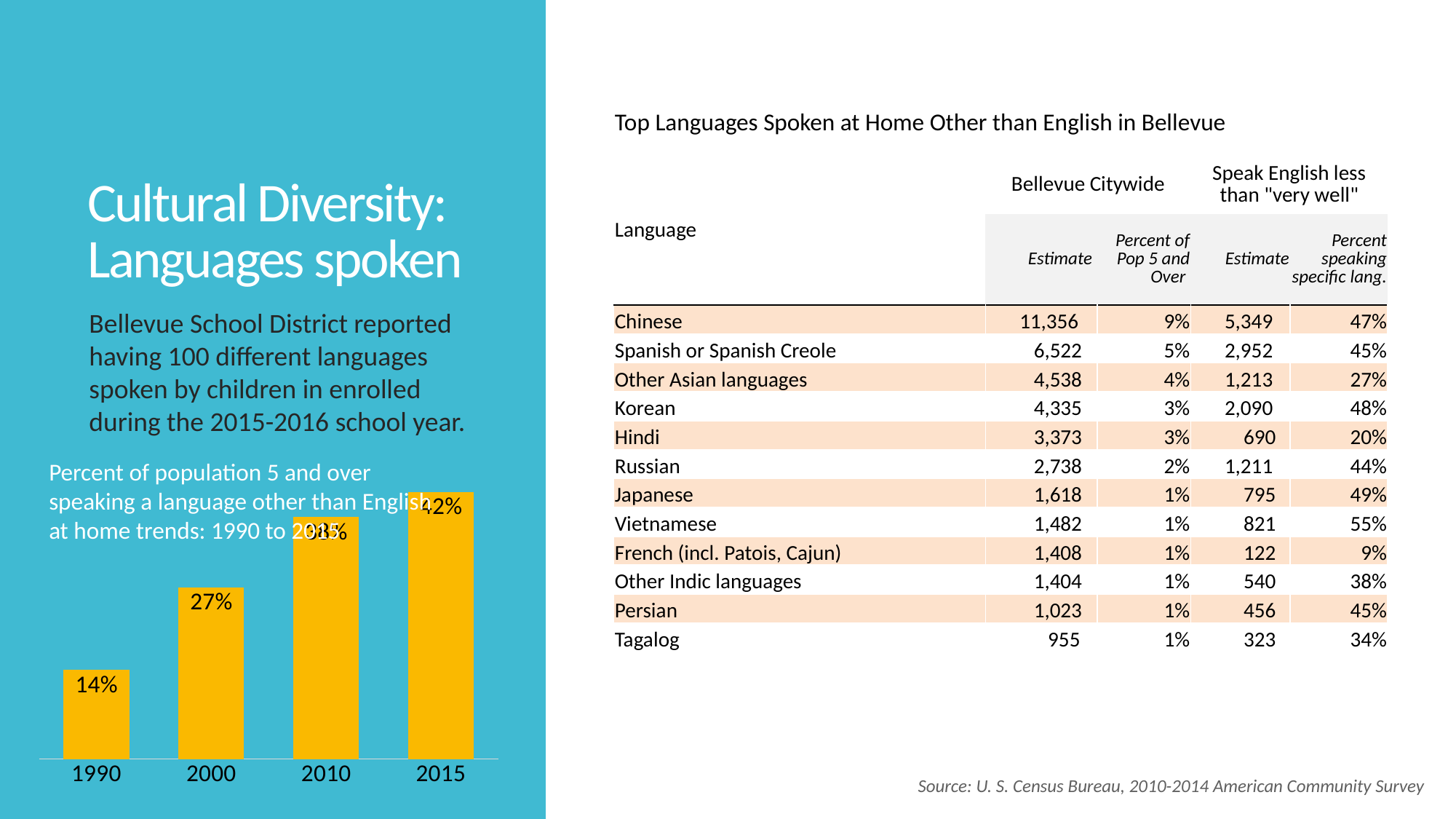

# Cultural Diversity: Languages spoken
| Top Languages Spoken at Home Other than English in Bellevue |  |  |  |  |
| --- | --- | --- | --- | --- |
| Language | Bellevue Citywide |  | Speak English less than "very well" |  |
|  | Estimate | Percent of Pop 5 and Over | Estimate | Percent speaking specific lang. |
| Chinese | 11,356 | 9% | 5,349 | 47% |
| Spanish or Spanish Creole | 6,522 | 5% | 2,952 | 45% |
| Other Asian languages | 4,538 | 4% | 1,213 | 27% |
| Korean | 4,335 | 3% | 2,090 | 48% |
| Hindi | 3,373 | 3% | 690 | 20% |
| Russian | 2,738 | 2% | 1,211 | 44% |
| Japanese | 1,618 | 1% | 795 | 49% |
| Vietnamese | 1,482 | 1% | 821 | 55% |
| French (incl. Patois, Cajun) | 1,408 | 1% | 122 | 9% |
| Other Indic languages | 1,404 | 1% | 540 | 38% |
| Persian | 1,023 | 1% | 456 | 45% |
| Tagalog | 955 | 1% | 323 | 34% |
Bellevue School District reported having 100 different languages spoken by children in enrolled during the 2015-2016 school year.
Percent of population 5 and over speaking a language other than English at home trends: 1990 to 2015

### Chart

| Category |  |
|---|---|
| 1990 | 0.14 |
| 2000 | 0.27 |
| 2010 | 0.38 |
| 2015 | 0.42 |
Source: U. S. Census Bureau, 2010-2014 American Community Survey